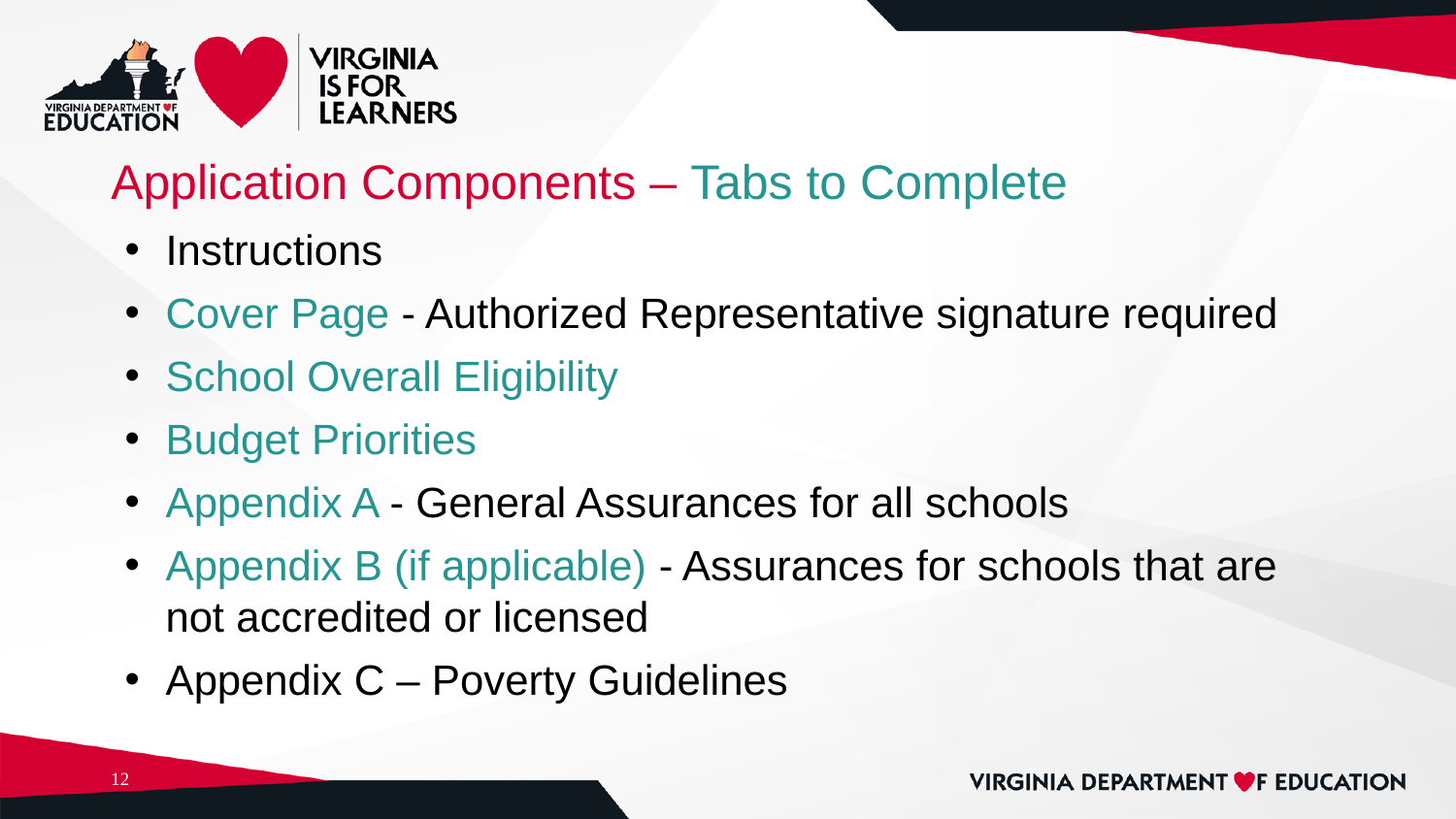

# Application Components – Tabs to Complete
Instructions
Cover Page - Authorized Representative signature required
School Overall Eligibility
Budget Priorities
Appendix A - General Assurances for all schools
Appendix B (if applicable) - Assurances for schools that are not accredited or licensed
Appendix C – Poverty Guidelines

12